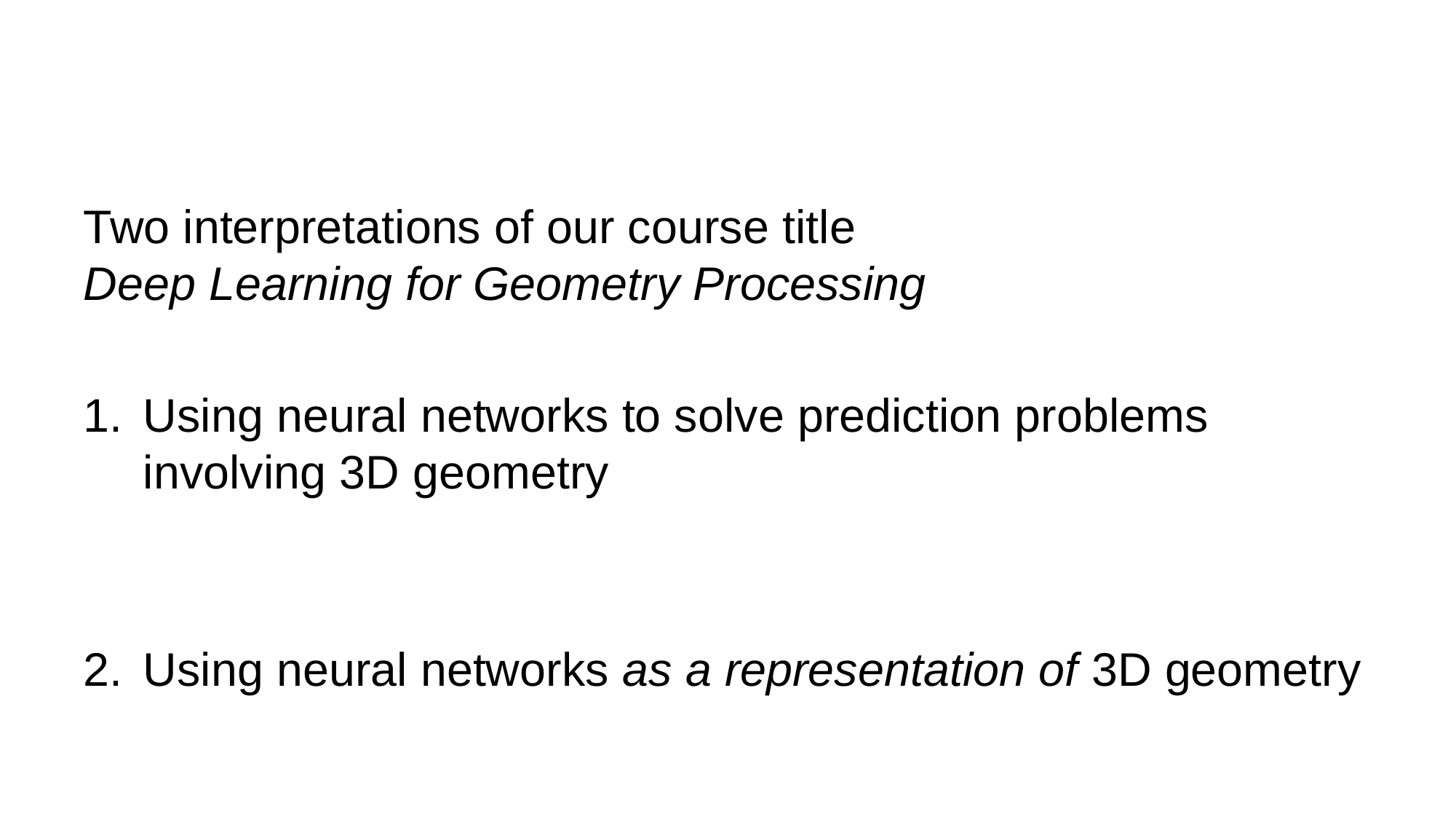

#
Two interpretations of our course title
Deep Learning for Geometry Processing

Using neural networks to solve prediction problems involving 3D geometry

Using neural networks as a representation of 3D geometry